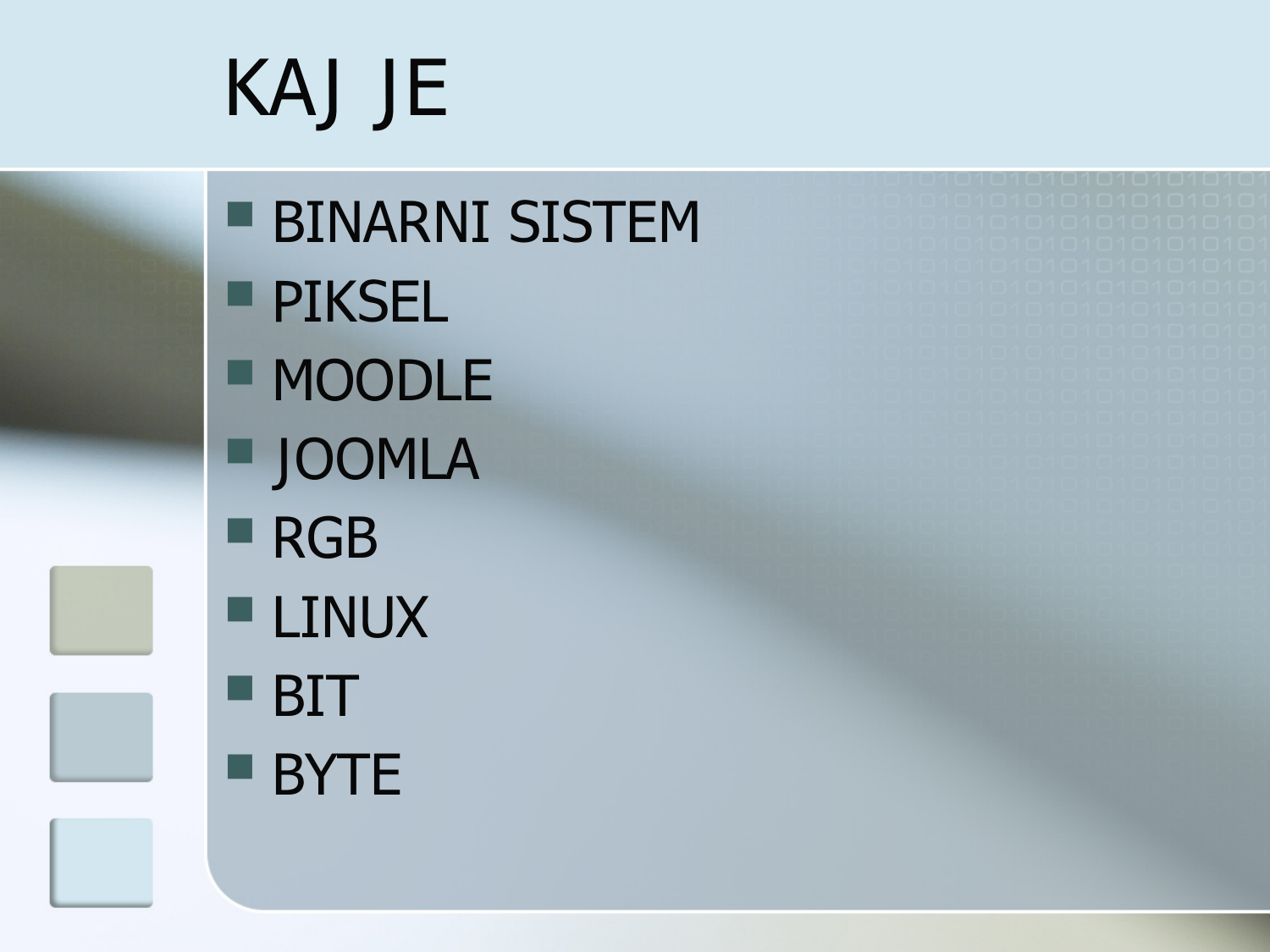

# KAJ JE
BINARNI SISTEM
PIKSEL
MOODLE
JOOMLA
RGB
LINUX
BIT
BYTE